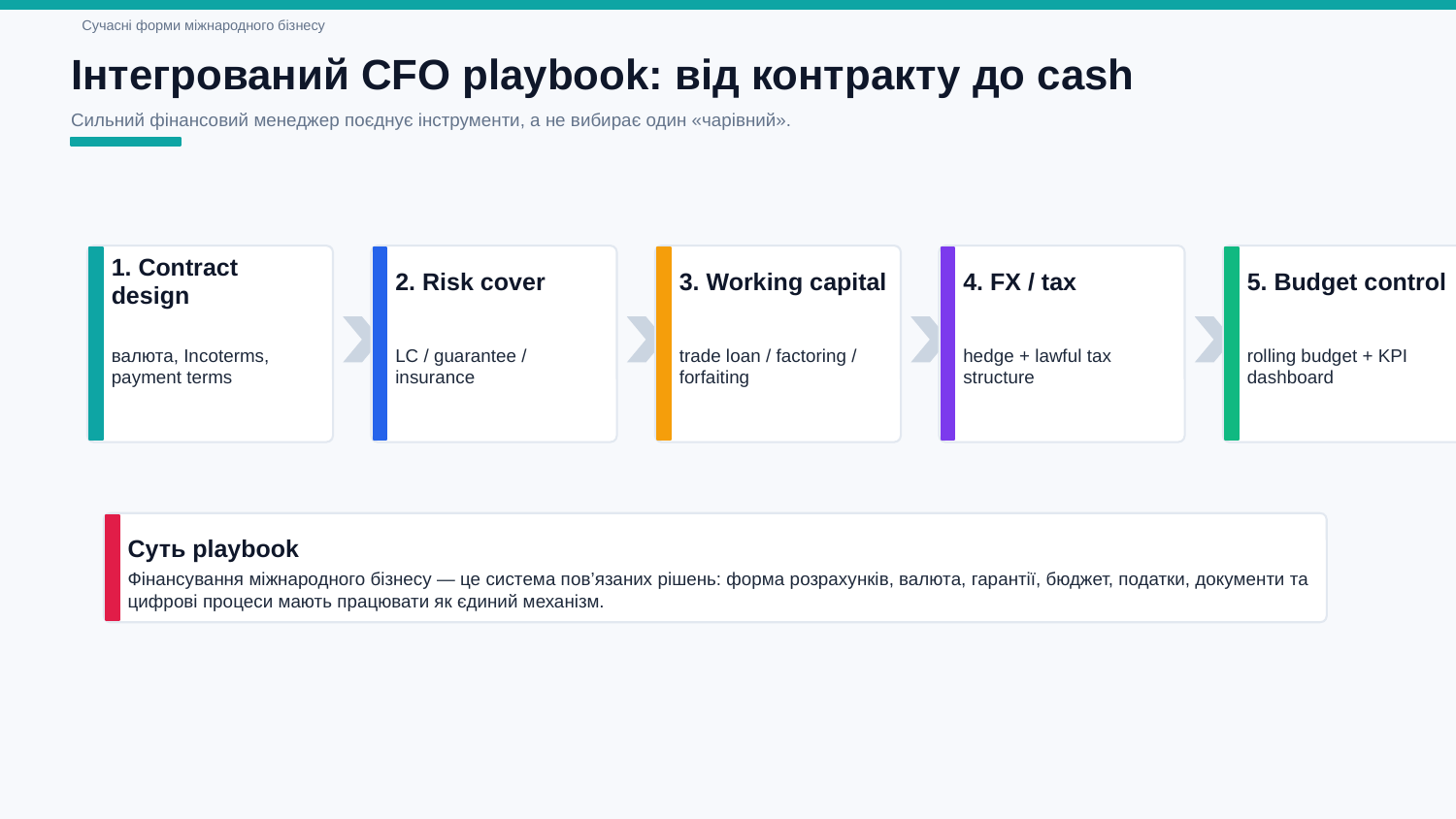

Сучасні форми міжнародного бізнесу
Інтегрований CFO playbook: від контракту до cash
Сильний фінансовий менеджер поєднує інструменти, а не вибирає один «чарівний».

1. Contract design
2. Risk cover
3. Working capital
4. FX / tax
5. Budget control
валюта, Incoterms, payment terms
LC / guarantee / insurance
trade loan / factoring / forfaiting
hedge + lawful tax structure
rolling budget + KPI dashboard

Суть playbook
Фінансування міжнародного бізнесу — це система пов’язаних рішень: форма розрахунків, валюта, гарантії, бюджет, податки, документи та цифрові процеси мають працювати як єдиний механізм.